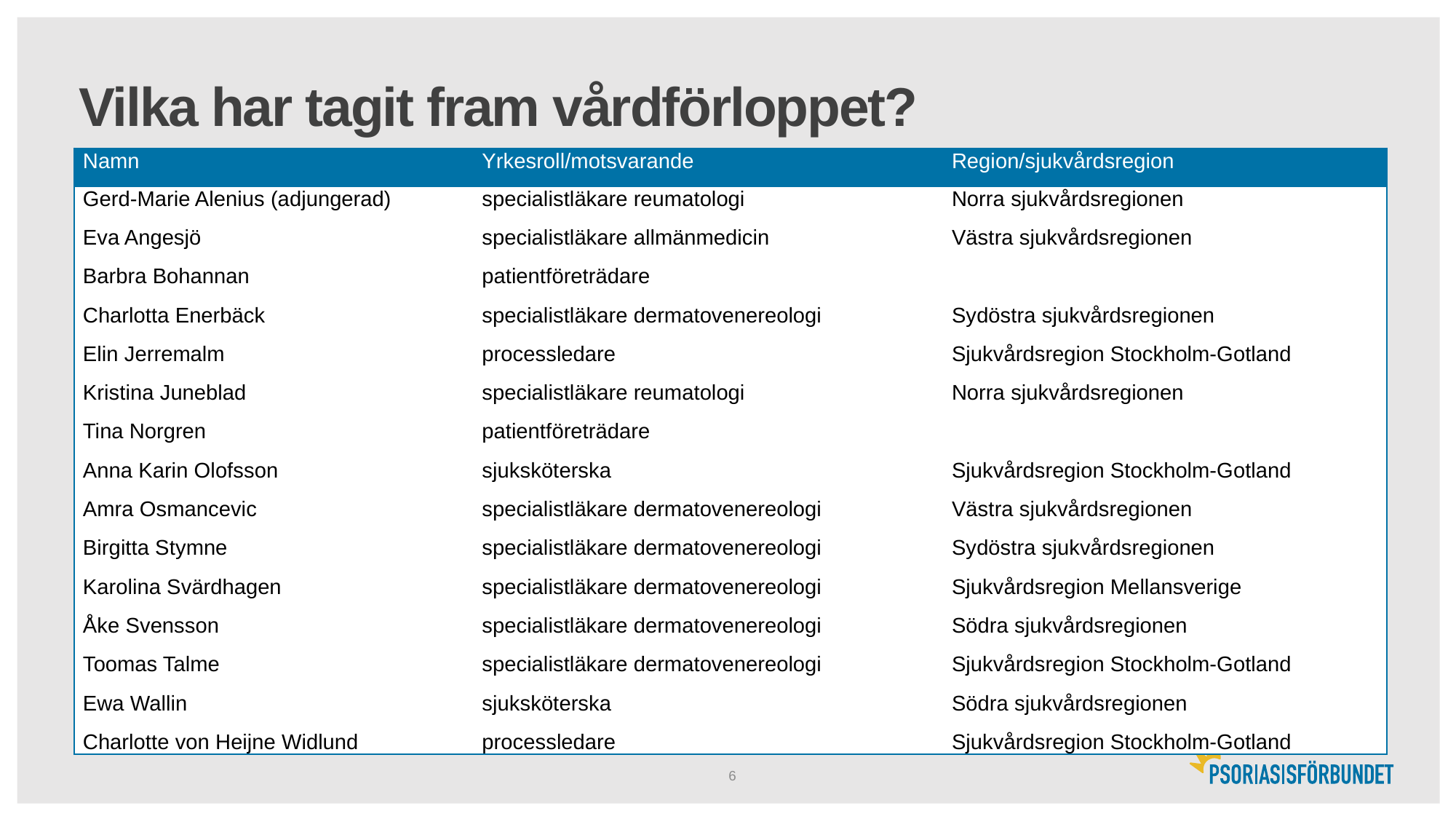

# Vilka har tagit fram vårdförloppet?
| Namn | Yrkesroll/motsvarande | Region/sjukvårdsregion |
| --- | --- | --- |
| Gerd-Marie Alenius (adjungerad) | specialistläkare reumatologi | Norra sjukvårdsregionen |
| Eva Angesjö | specialistläkare allmänmedicin | Västra sjukvårdsregionen |
| Barbra Bohannan | patientföreträdare |  |
| Charlotta Enerbäck | specialistläkare dermatovenereologi | Sydöstra sjukvårdsregionen |
| Elin Jerremalm | processledare | Sjukvårdsregion Stockholm-Gotland |
| Kristina Juneblad | specialistläkare reumatologi | Norra sjukvårdsregionen |
| Tina Norgren | patientföreträdare |  |
| Anna Karin Olofsson | sjuksköterska | Sjukvårdsregion Stockholm-Gotland |
| Amra Osmancevic | specialistläkare dermatovenereologi | Västra sjukvårdsregionen |
| Birgitta Stymne | specialistläkare dermatovenereologi | Sydöstra sjukvårdsregionen |
| Karolina Svärdhagen | specialistläkare dermatovenereologi | Sjukvårdsregion Mellansverige |
| Åke Svensson | specialistläkare dermatovenereologi | Södra sjukvårdsregionen |
| Toomas Talme | specialistläkare dermatovenereologi | Sjukvårdsregion Stockholm-Gotland |
| Ewa Wallin | sjuksköterska | Södra sjukvårdsregionen |
| Charlotte von Heijne Widlund | processledare | Sjukvårdsregion Stockholm-Gotland |
6